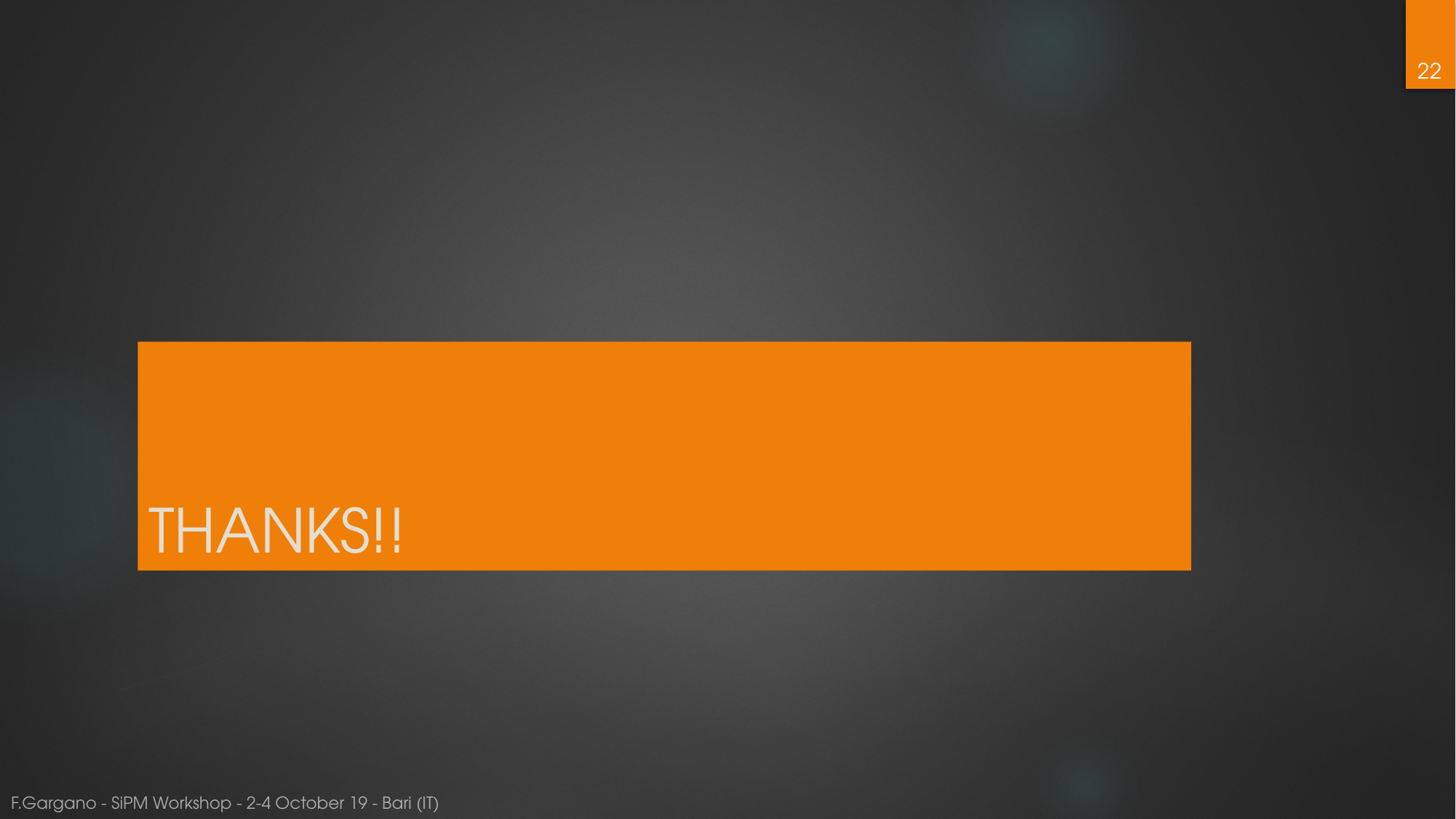

22
# THANKS!!

F.Gargano - SiPM Workshop - 2-4 October 19 - Bari (IT)